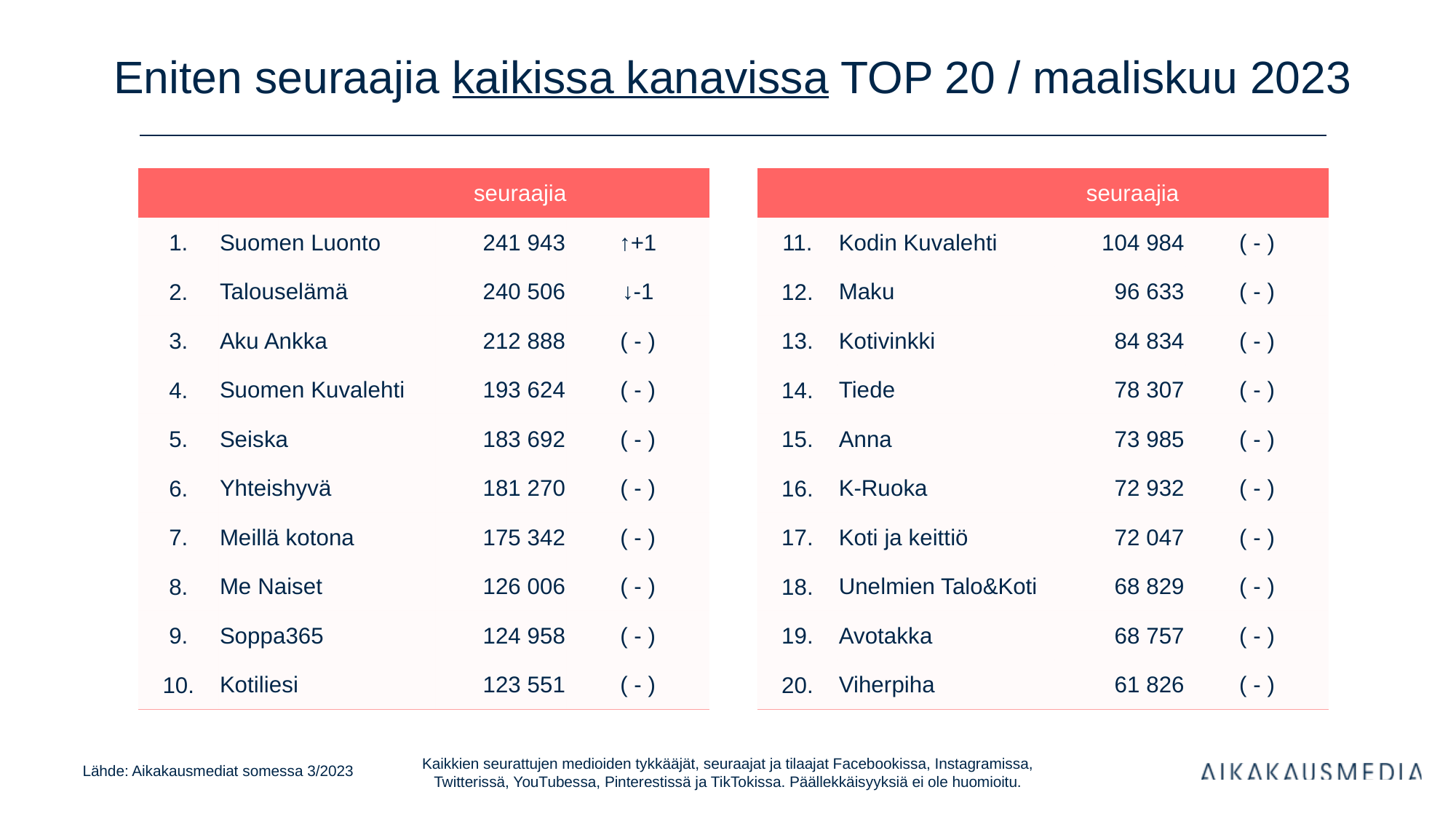

# Eniten seuraajia kaikissa kanavissa TOP 20 / maaliskuu 2023
|  |  | seuraajia |  |
| --- | --- | --- | --- |
| 1. | Suomen Luonto | 241 943 | ↑+1 |
| 2. | Talouselämä | 240 506 | ↓-1 |
| 3. | Aku Ankka | 212 888 | ( - ) |
| 4. | Suomen Kuvalehti | 193 624 | ( - ) |
| 5. | Seiska | 183 692 | ( - ) |
| 6. | Yhteishyvä | 181 270 | ( - ) |
| 7. | Meillä kotona | 175 342 | ( - ) |
| 8. | Me Naiset | 126 006 | ( - ) |
| 9. | Soppa365 | 124 958 | ( - ) |
| 10. | Kotiliesi | 123 551 | ( - ) |
|  |  | seuraajia |  |
| --- | --- | --- | --- |
| 11. | Kodin Kuvalehti | 104 984 | ( - ) |
| 12. | Maku | 96 633 | ( - ) |
| 13. | Kotivinkki | 84 834 | ( - ) |
| 14. | Tiede | 78 307 | ( - ) |
| 15. | Anna | 73 985 | ( - ) |
| 16. | K-Ruoka | 72 932 | ( - ) |
| 17. | Koti ja keittiö | 72 047 | ( - ) |
| 18. | Unelmien Talo&Koti | 68 829 | ( - ) |
| 19. | Avotakka | 68 757 | ( - ) |
| 20. | Viherpiha | 61 826 | ( - ) |
Kaikkien seurattujen medioiden tykkääjät, seuraajat ja tilaajat Facebookissa, Instagramissa, Twitterissä, YouTubessa, Pinterestissä ja TikTokissa. Päällekkäisyyksiä ei ole huomioitu.